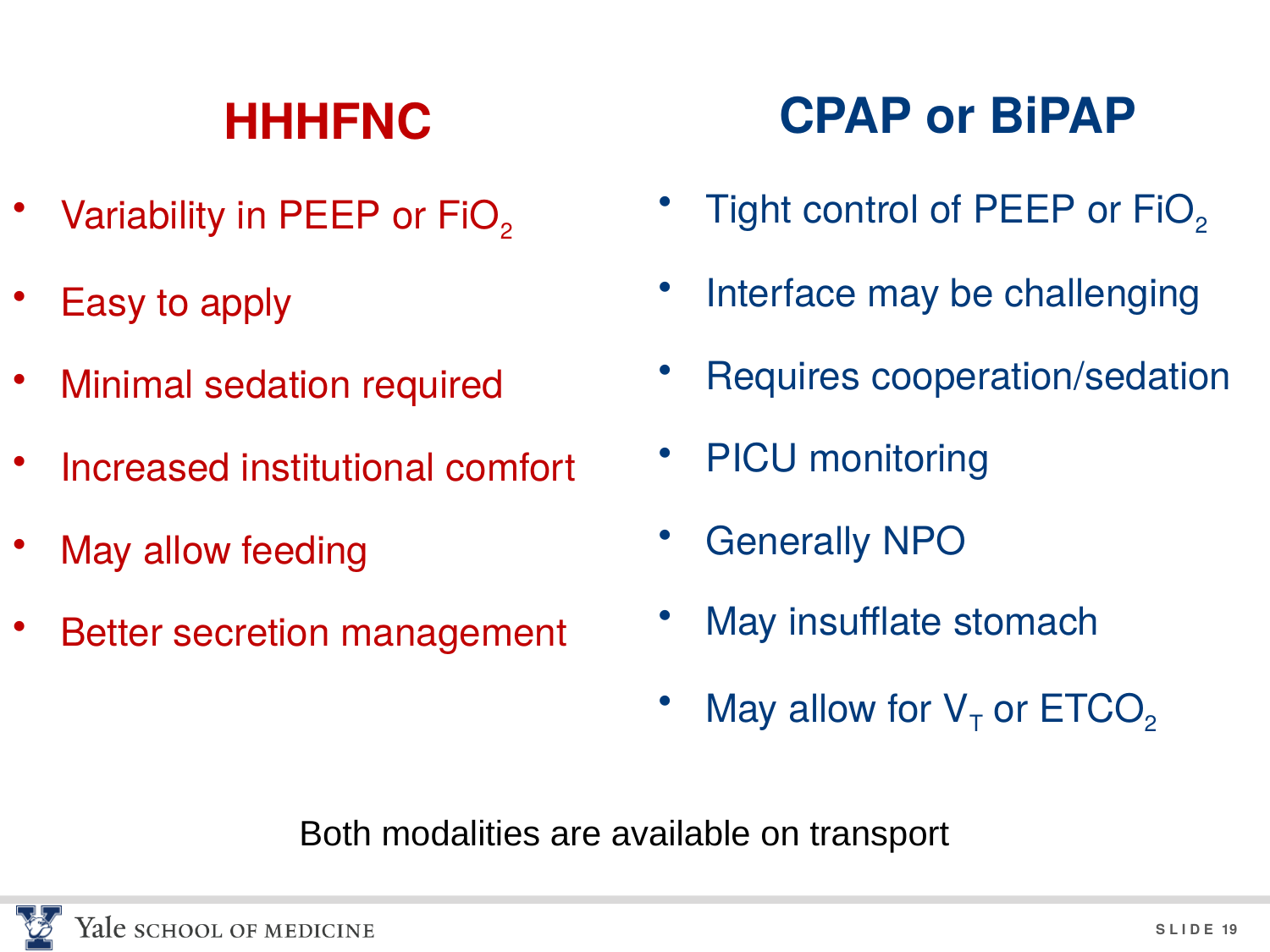

CPAP or BiPAP

Tight control of PEEP or FiO2

Interface may be challenging

Requires cooperation/sedation

PICU monitoring

Generally NPO

May insufflate stomach

May allow for VT or ETCO2

HHHFNC

Variability in PEEP or FiO2

Easy to apply

Minimal sedation required

Increased institutional comfort

May allow feeding

Better secretion management
Both modalities are available on transport